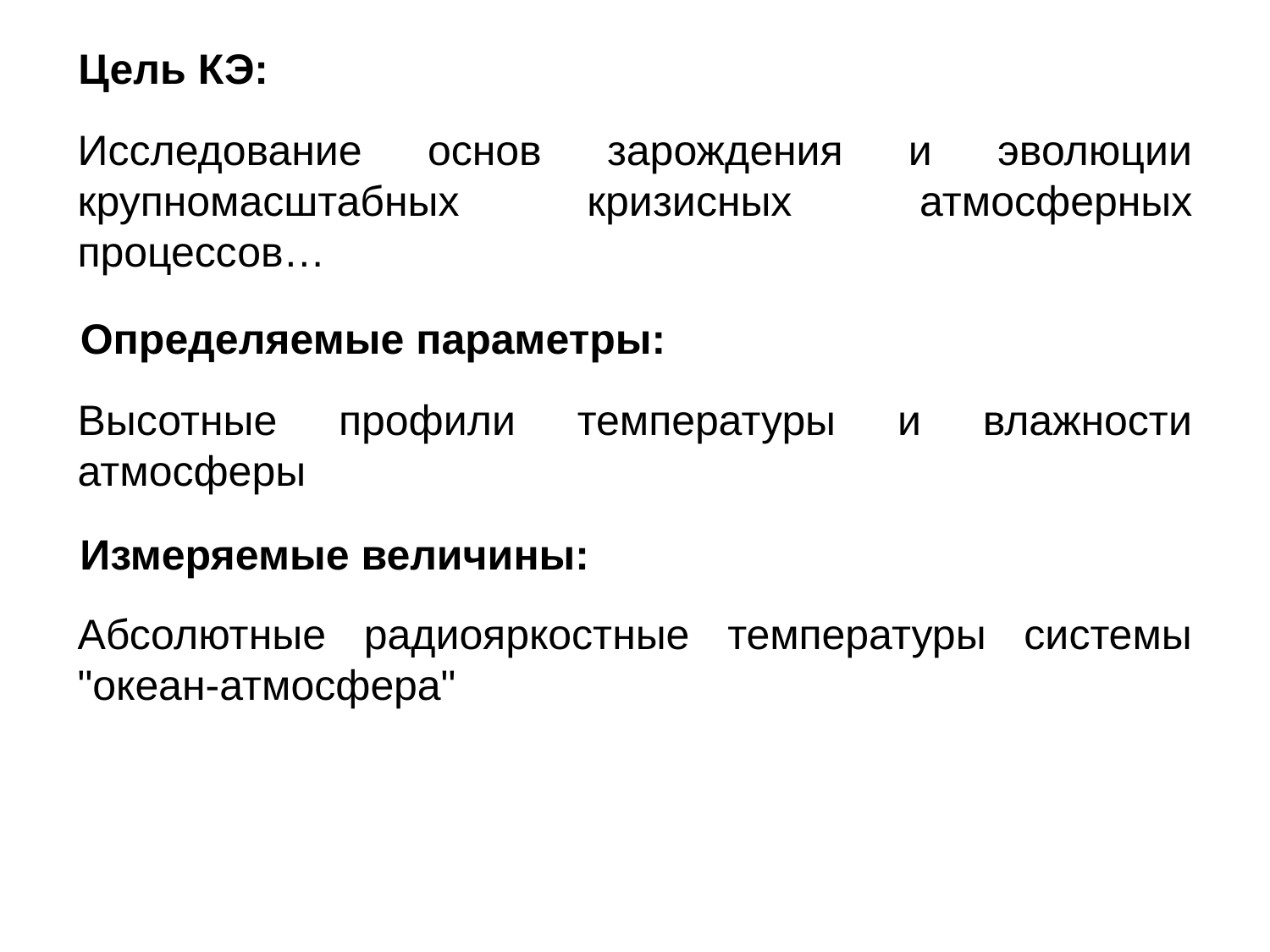

Цель КЭ:
Исследование основ зарождения и эволюции крупномасштабных кризисных атмосферных процессов…
Определяемые параметры:
Высотные профили температуры и влажности атмосферы
Измеряемые величины:
Абсолютные радиояркостные температуры системы "океан-атмосфера"